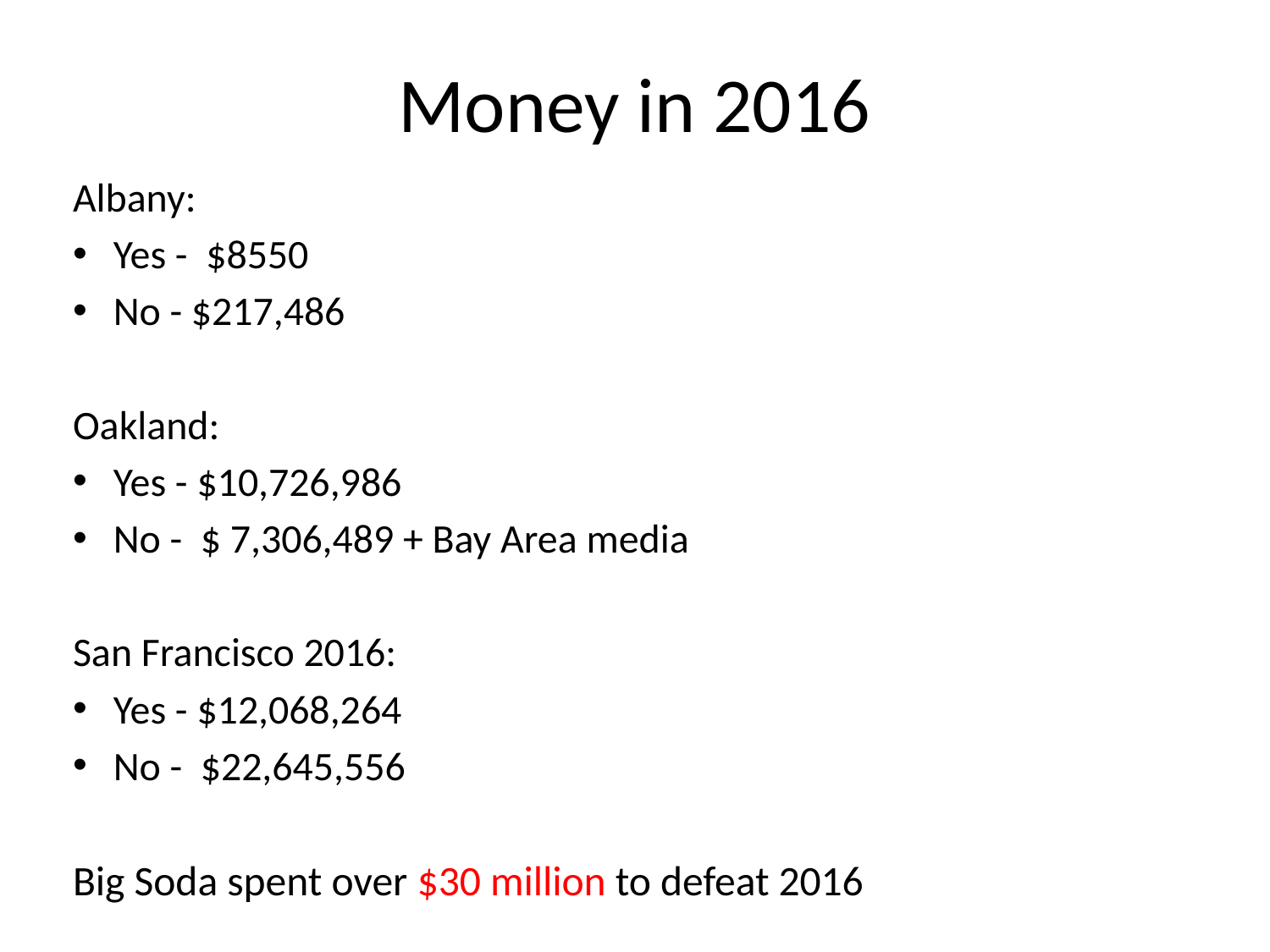

# Money in 2016
Albany:
Yes -  $8550
No - $217,486

Oakland:
Yes - $10,726,986
No -  $ 7,306,489 + Bay Area media

San Francisco 2016:
Yes - $12,068,264
No -  $22,645,556

Big Soda spent over $30 million to defeat 2016